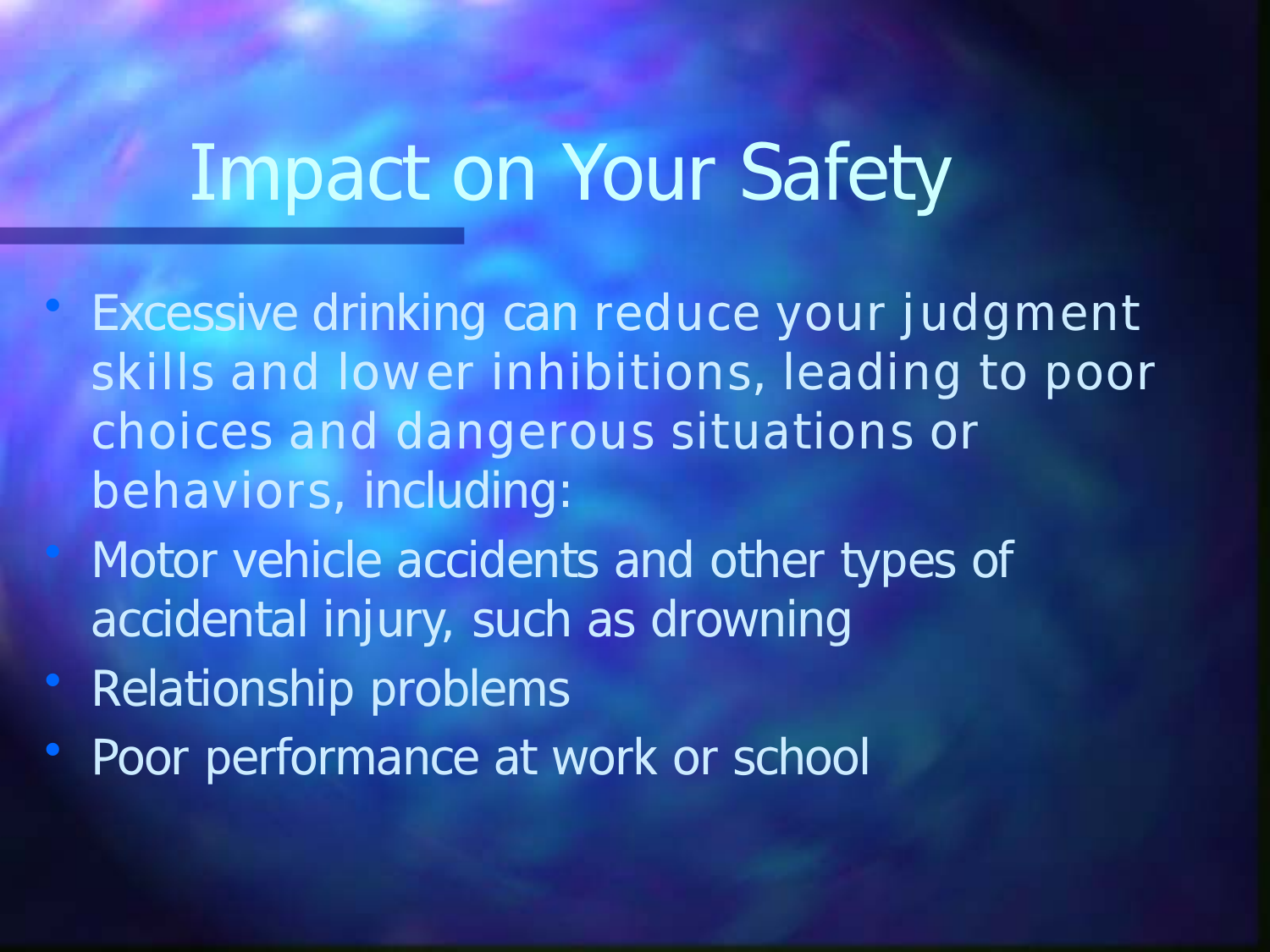

# Impact on Your Safety
Excessive drinking can reduce your judgment skills and lower inhibitions, leading to poor choices and dangerous situations or behaviors, including:
Motor vehicle accidents and other types of accidental injury, such as drowning
Relationship problems
Poor performance at work or school